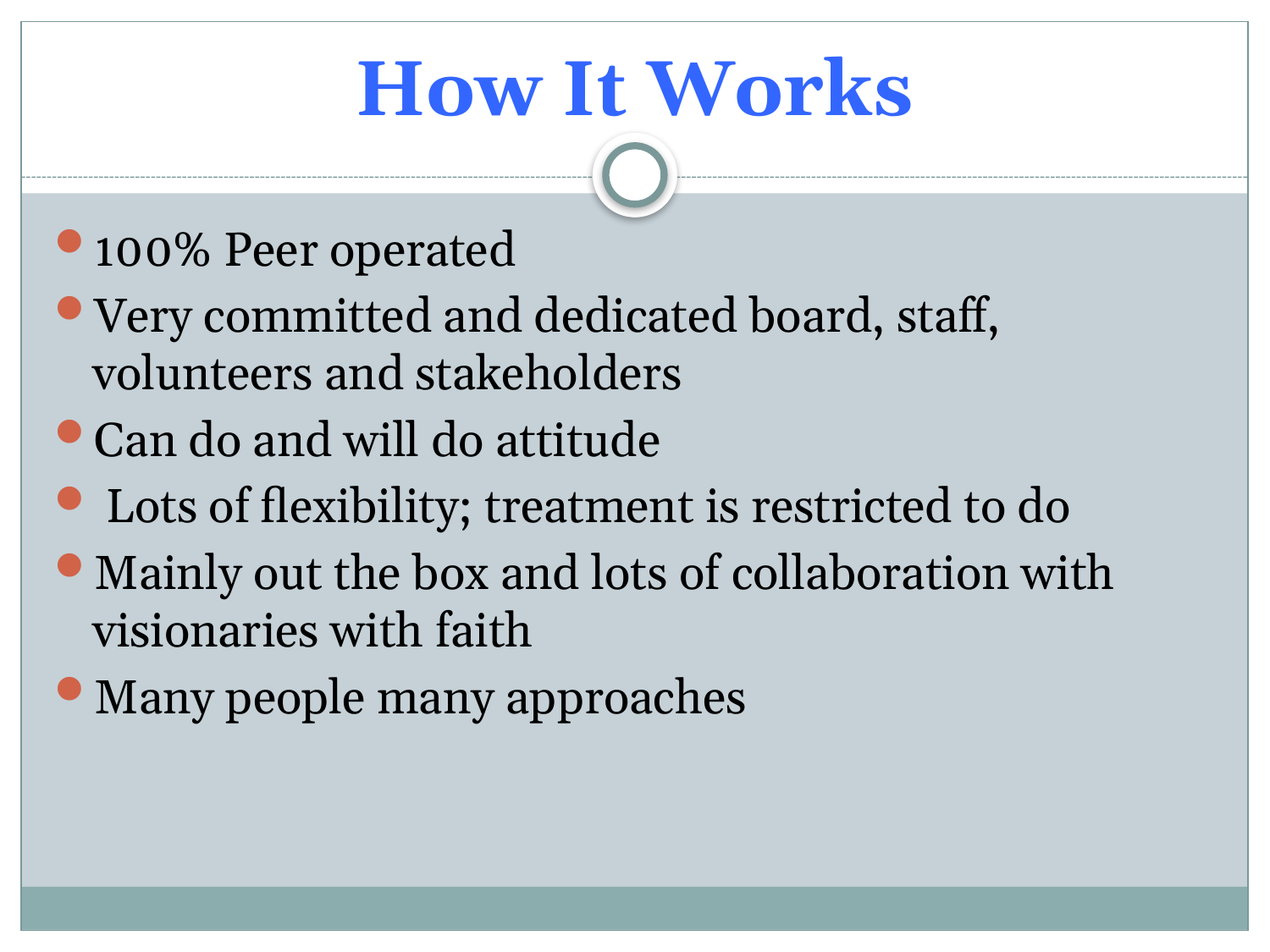

# How It Works
100% Peer operated
Very committed and dedicated board, staff, volunteers and stakeholders
Can do and will do attitude
 Lots of flexibility; treatment is restricted to do
Mainly out the box and lots of collaboration with visionaries with faith
Many people many approaches